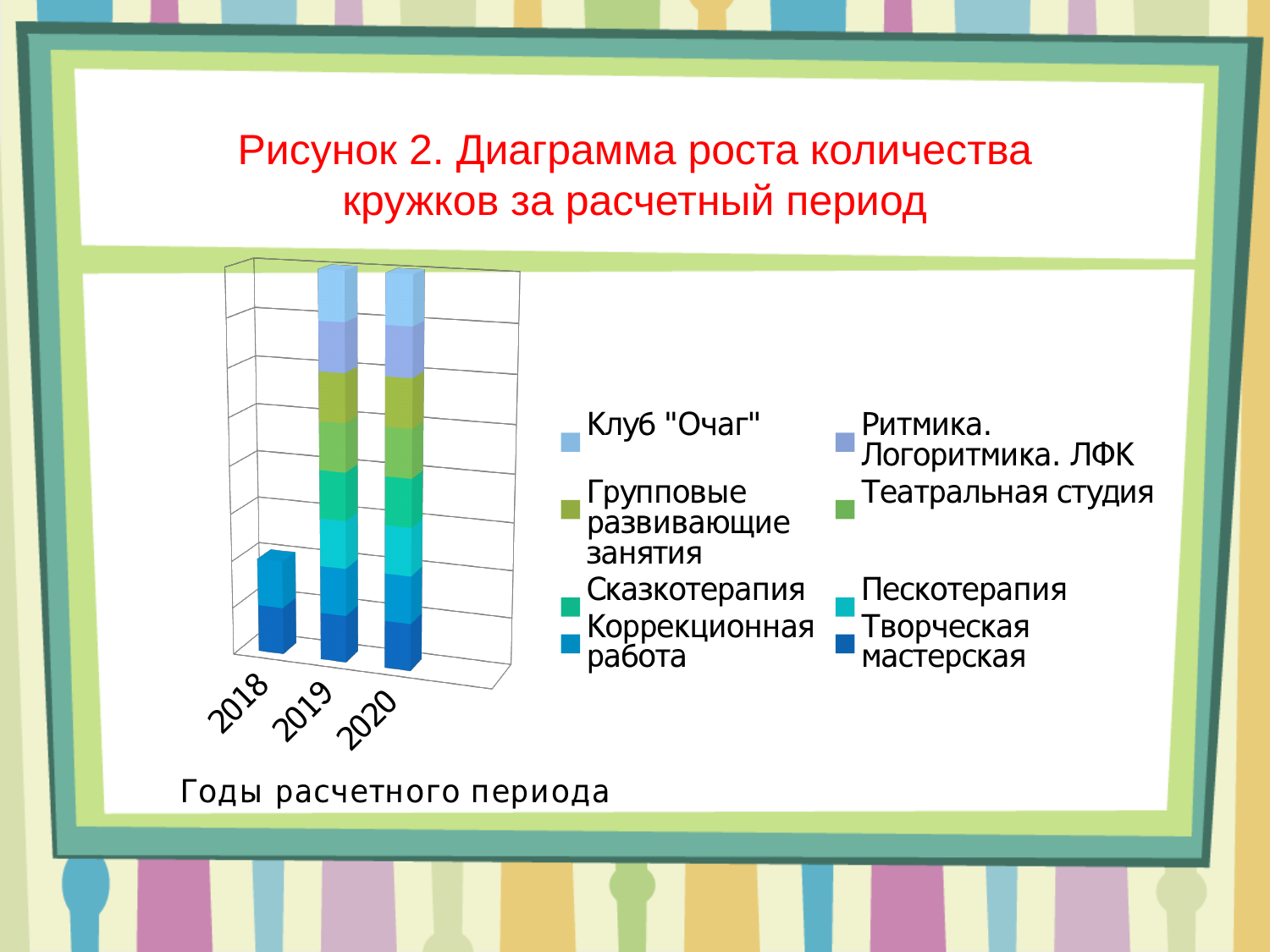

Рисунок 2. Диаграмма роста количества кружков за расчетный период

[unsupported chart]